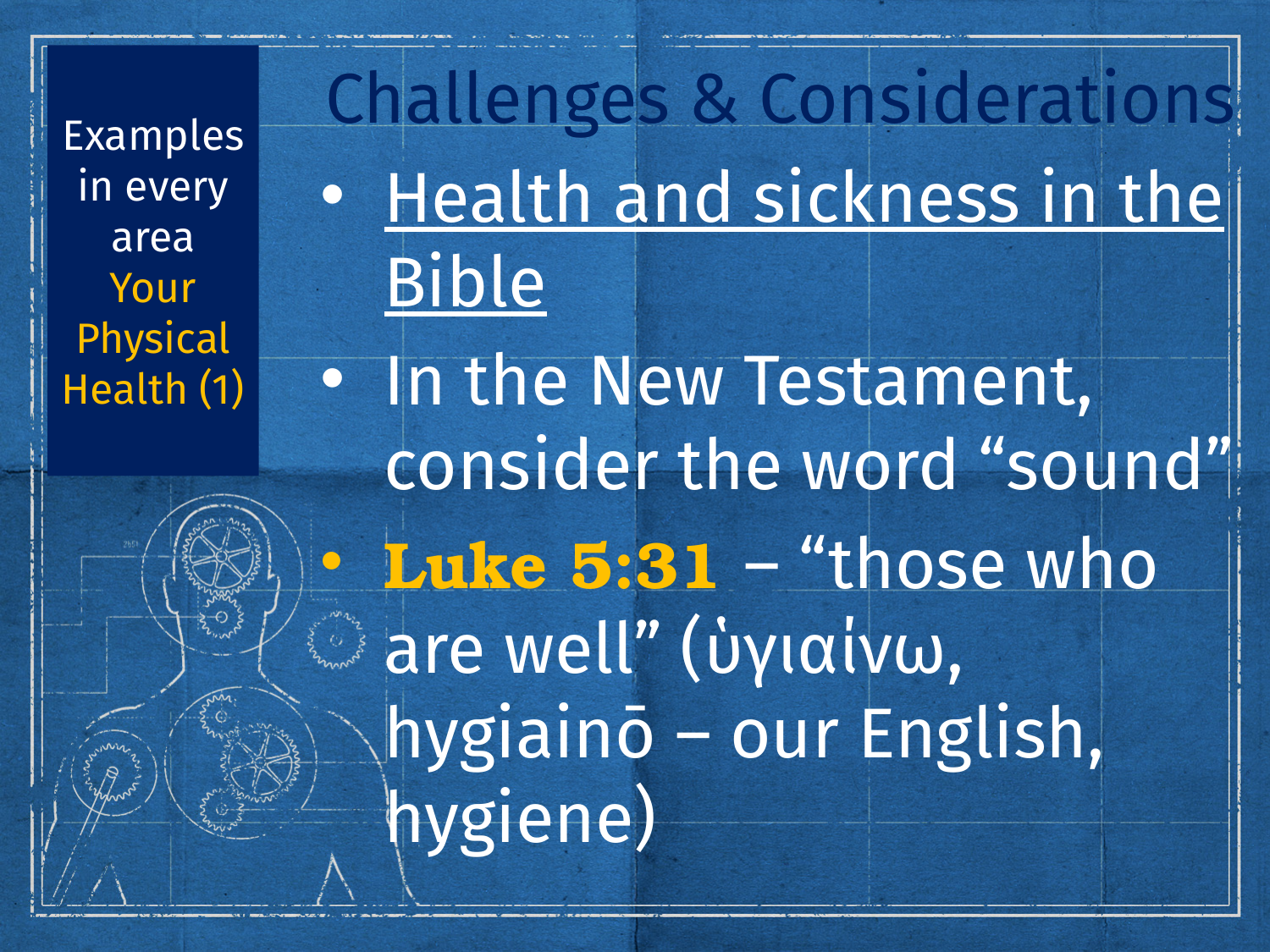

# Examples in every area Your Physical Health (1)
Challenges & Considerations
Health and sickness in the Bible
In the New Testament, consider the word “sound”
Luke 5:31 – “those who are well” (ὑγιαίνω, hygiainō – our English, hygiene)